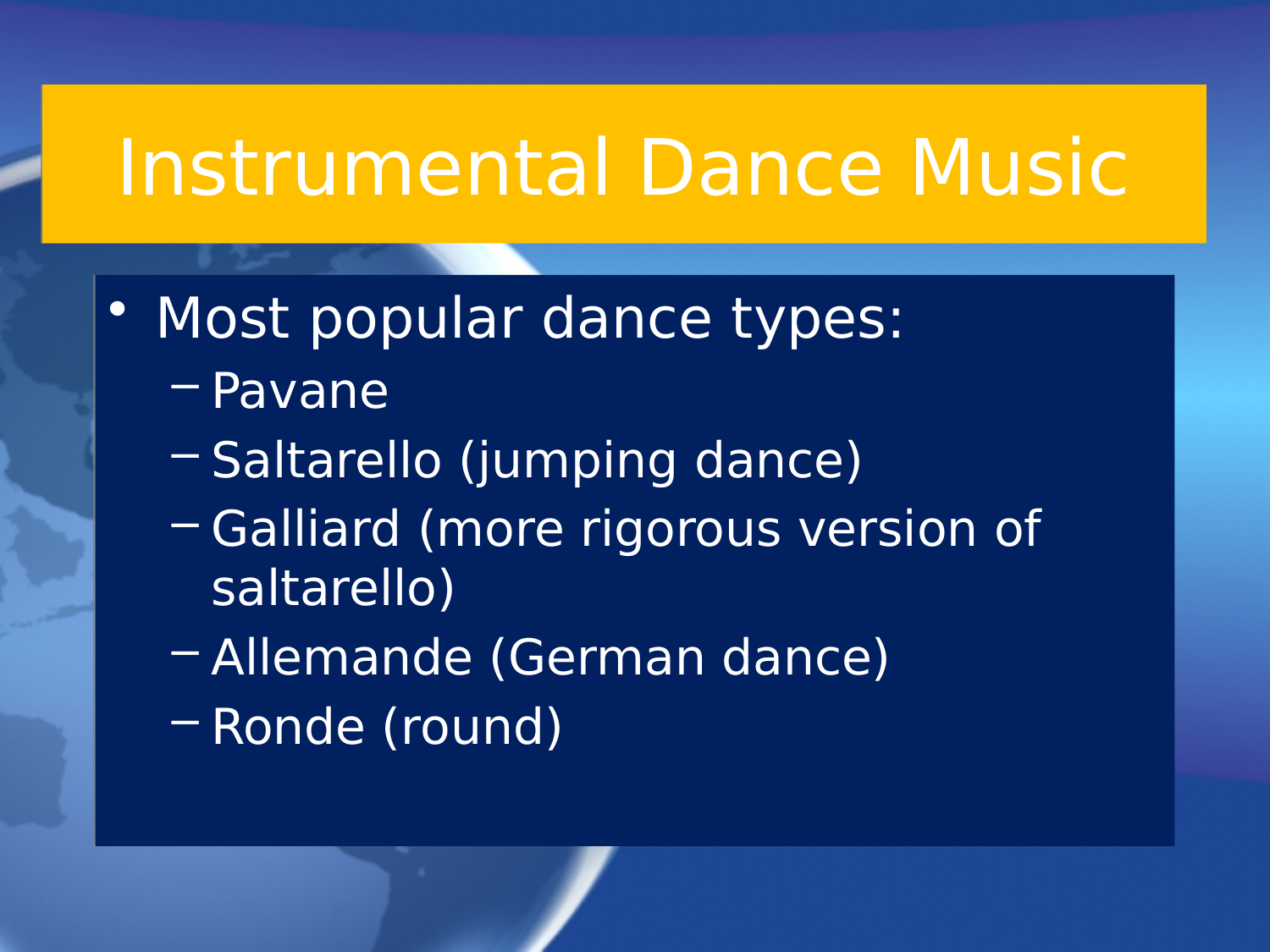

# Instrumental Dance Music
Most popular dance types:
Pavane
Saltarello (jumping dance)
Galliard (more rigorous version of saltarello)
Allemande (German dance)
Ronde (round)